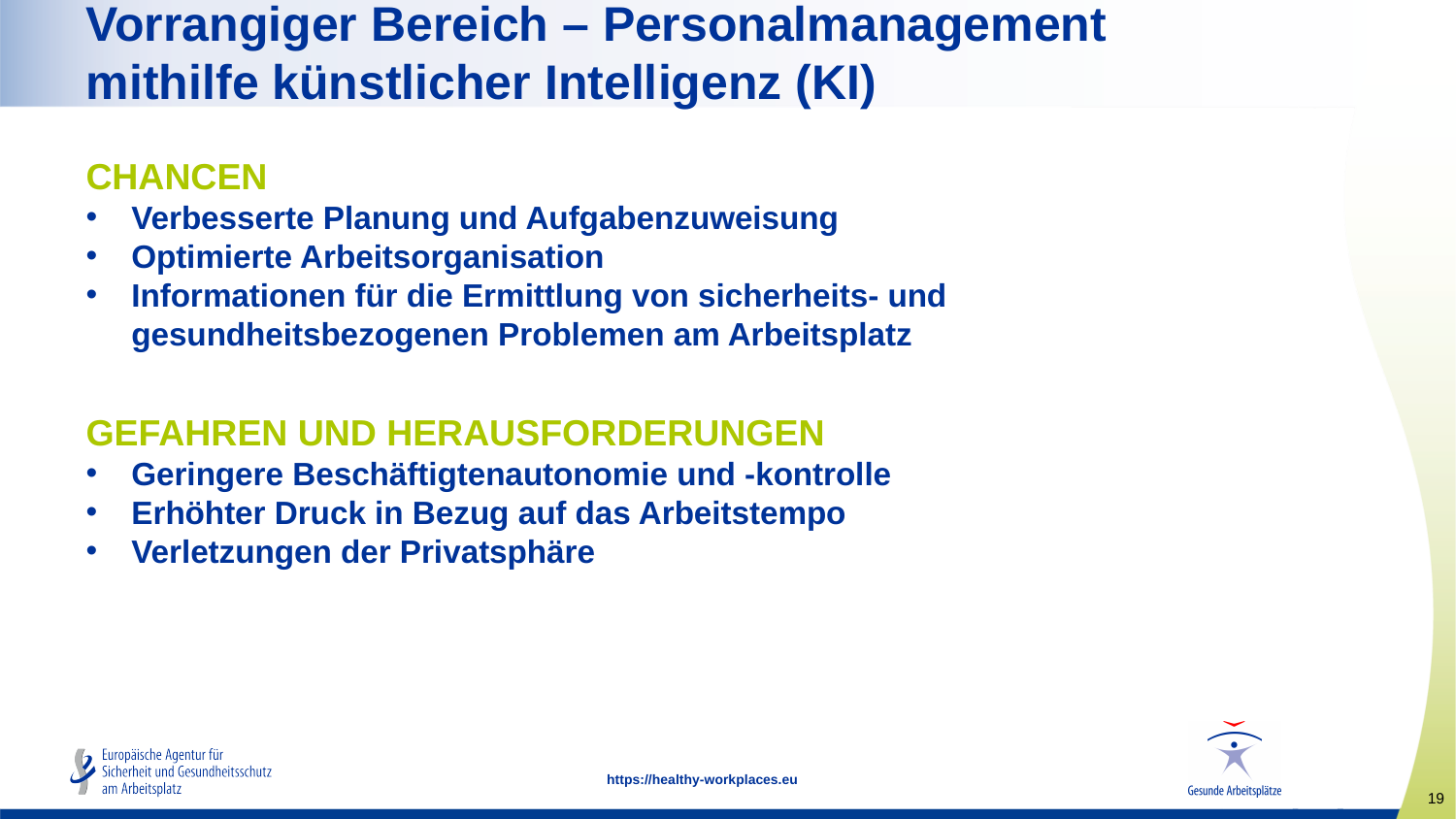

# Vorrangiger Bereich – Personalmanagement mithilfe künstlicher Intelligenz (KI)
CHANCEN
Verbesserte Planung und Aufgabenzuweisung
Optimierte Arbeitsorganisation
Informationen für die Ermittlung von sicherheits- und gesundheitsbezogenen Problemen am Arbeitsplatz

GEFAHREN UND HERAUSFORDERUNGEN
Geringere Beschäftigtenautonomie und -kontrolle
Erhöhter Druck in Bezug auf das Arbeitstempo
Verletzungen der Privatsphäre